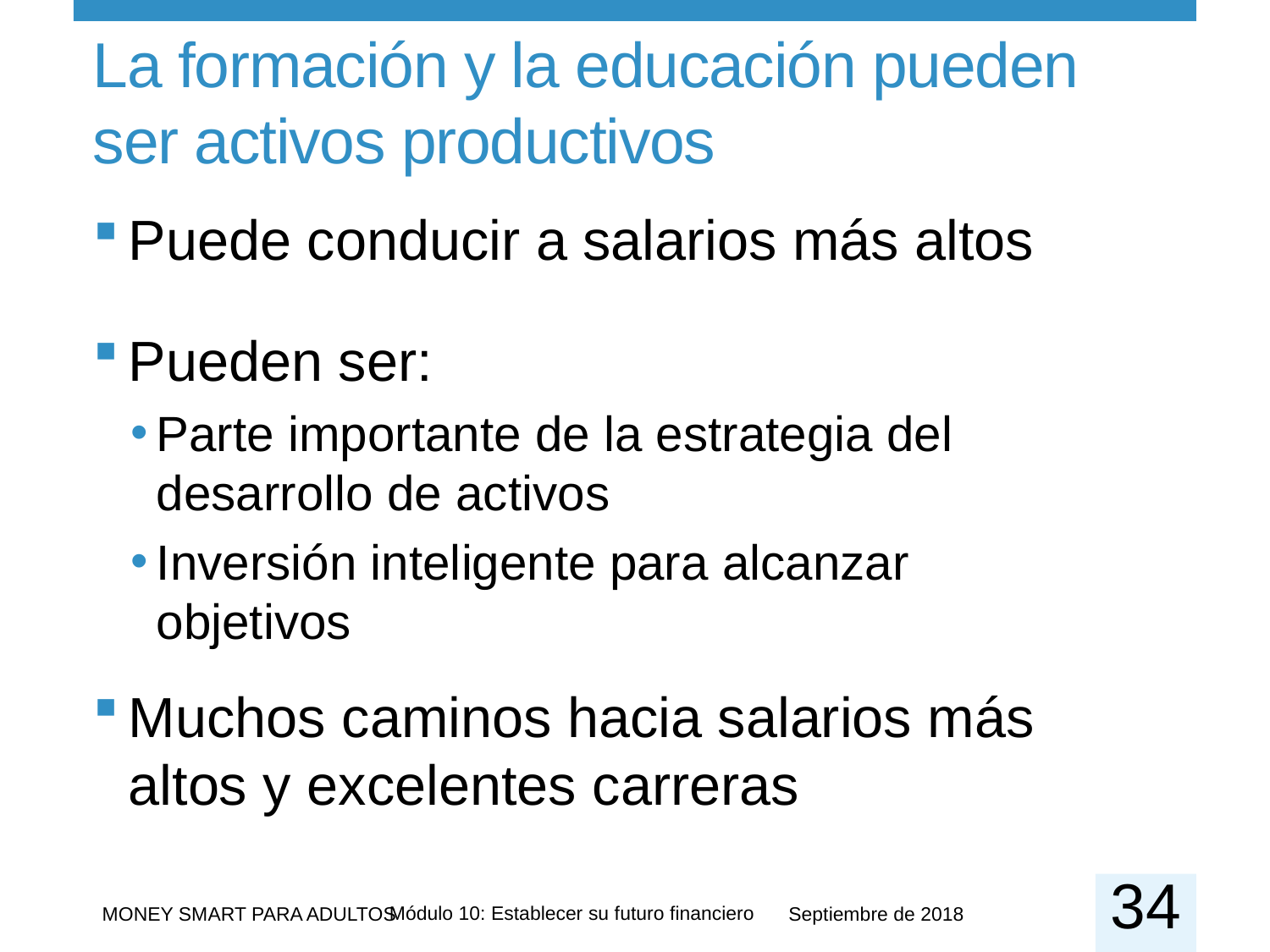

# La formación y la educación pueden ser activos productivos
Puede conducir a salarios más altos
Pueden ser:
Parte importante de la estrategia del desarrollo de activos
Inversión inteligente para alcanzar objetivos
Muchos caminos hacia salarios más altos y excelentes carreras

34